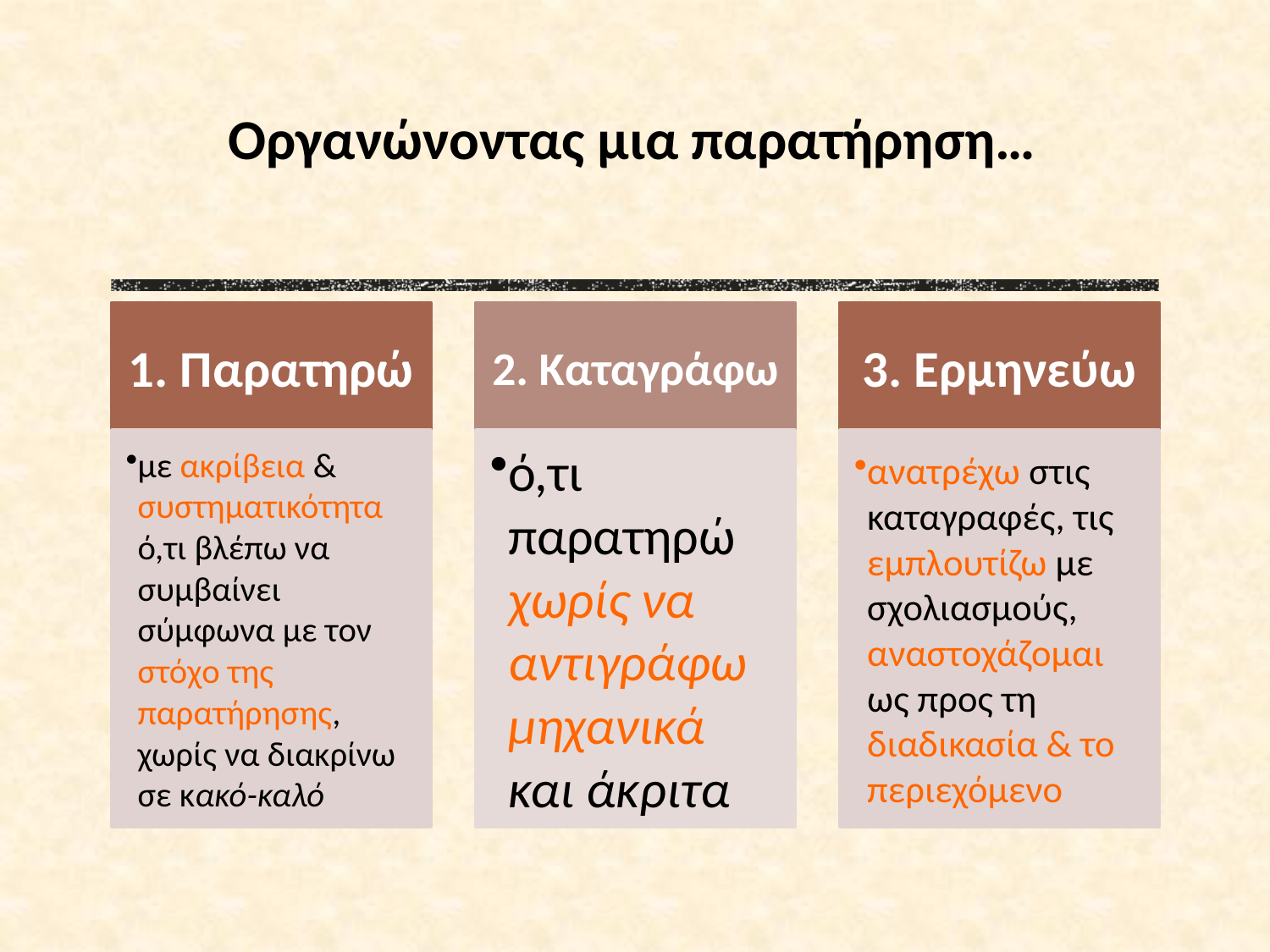

# Οργανώνοντας μια παρατήρηση…

1. Παρατηρώ
με ακρίβεια & συστηματικότητα ό,τι βλέπω να συμβαίνει σύμφωνα με τον στόχο της παρατήρησης, χωρίς να διακρίνω σε κακό-καλό
2. Καταγράφω
ό,τι παρατηρώ χωρίς να αντιγράφω μηχανικά  και άκριτα
3. Ερμηνεύω
ανατρέχω στις καταγραφές, τις εμπλουτίζω με σχολιασμούς, αναστοχάζομαι ως προς τη διαδικασία & το περιεχόμενο